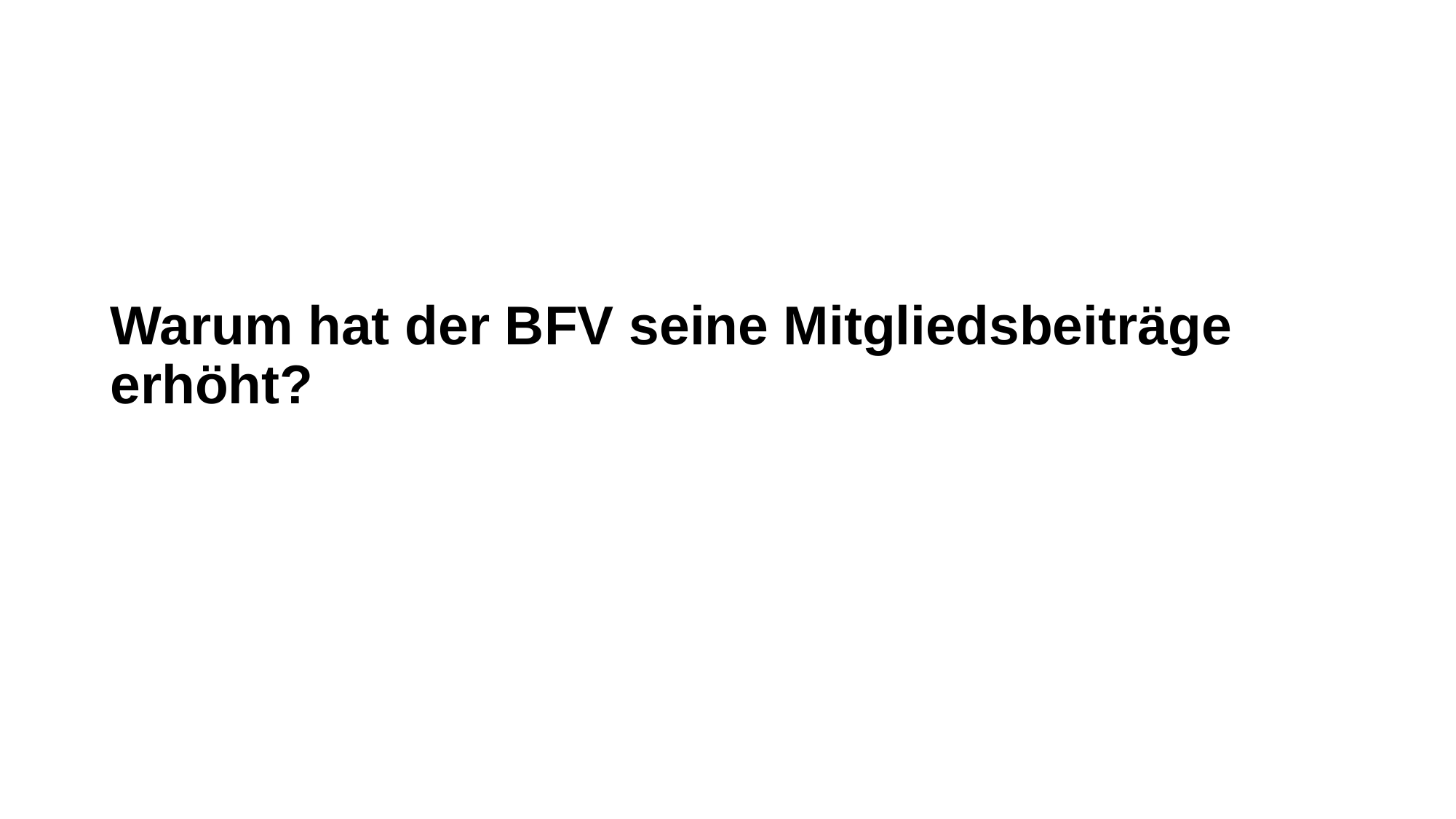

# Warum hat der BFV seine Mitgliedsbeiträge erhöht?